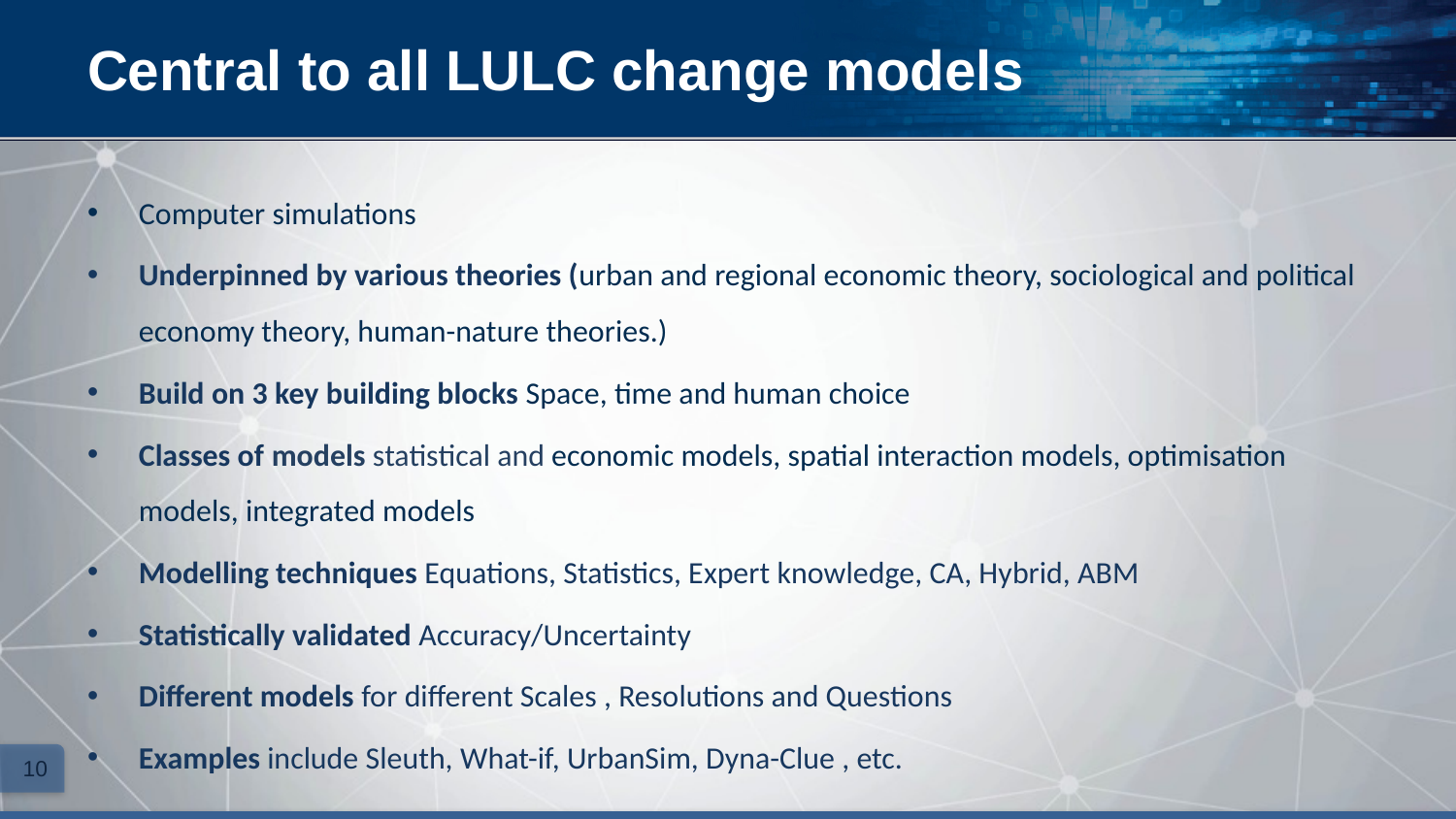

# Central to all LULC change models
Computer simulations
Underpinned by various theories (urban and regional economic theory, sociological and political economy theory, human-nature theories.)
Build on 3 key building blocks Space, time and human choice
Classes of models statistical and economic models, spatial interaction models, optimisation models, integrated models
Modelling techniques Equations, Statistics, Expert knowledge, CA, Hybrid, ABM
Statistically validated Accuracy/Uncertainty
Different models for different Scales , Resolutions and Questions
Examples include Sleuth, What-if, UrbanSim, Dyna-Clue , etc.